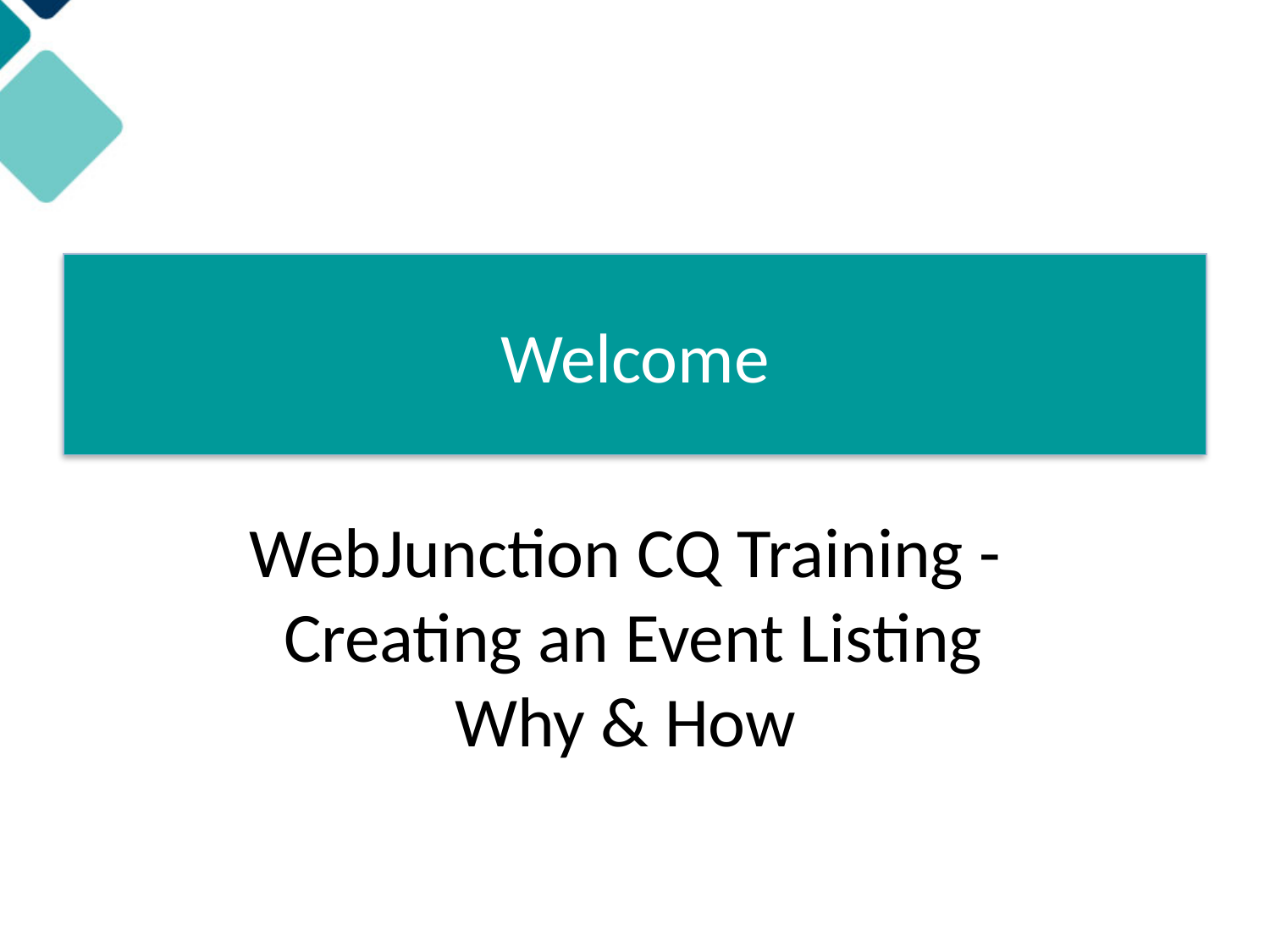

Welcome!
WebJunction CQ Training -
Creating an Event Listing
Why & How
Welcome